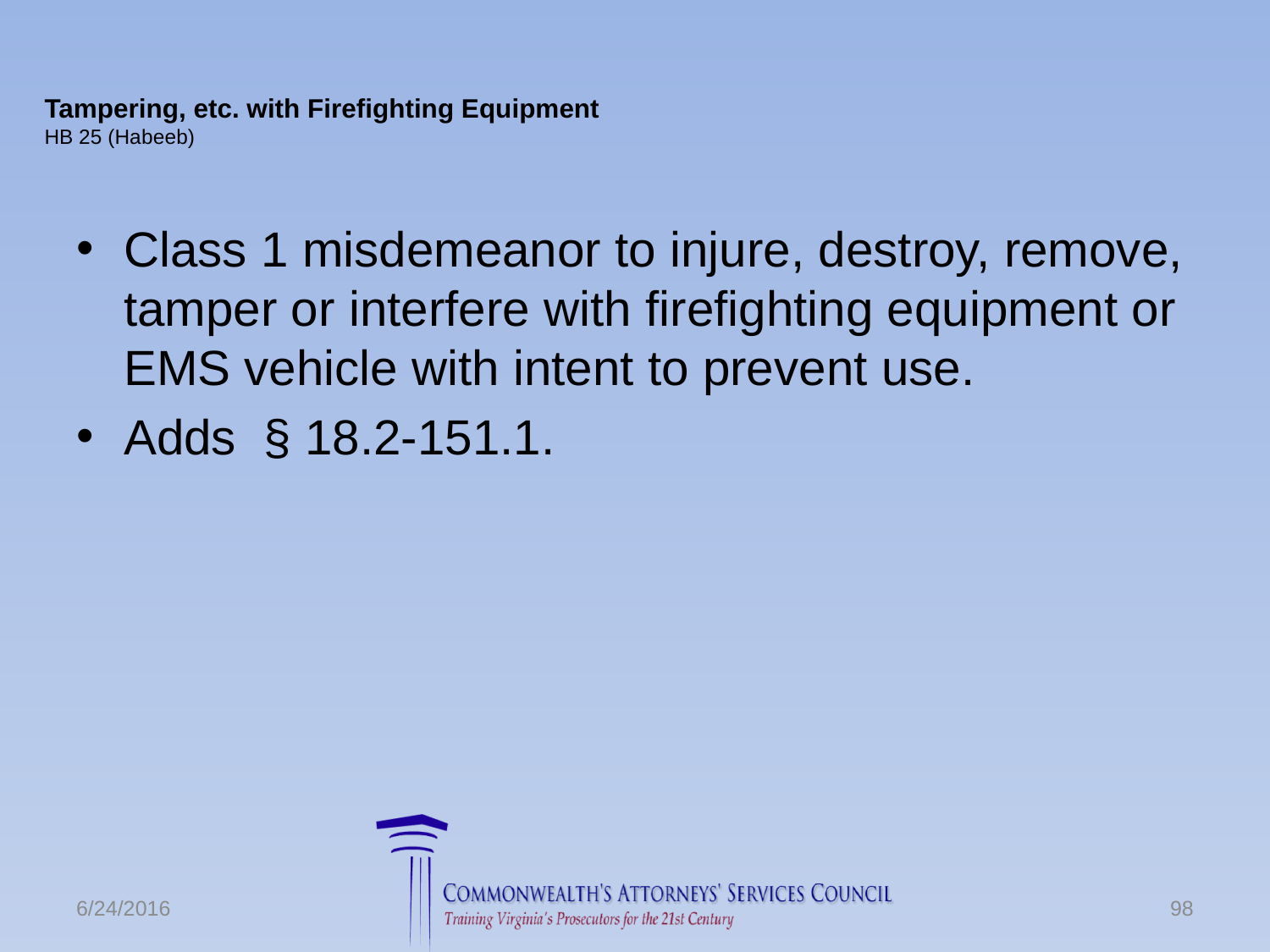

# Tampering, etc. with Firefighting Equipment HB 25 (Habeeb)
Class 1 misdemeanor to injure, destroy, remove, tamper or interfere with firefighting equipment or EMS vehicle with intent to prevent use.
Adds  § 18.2-151.1.
6/24/2016
98